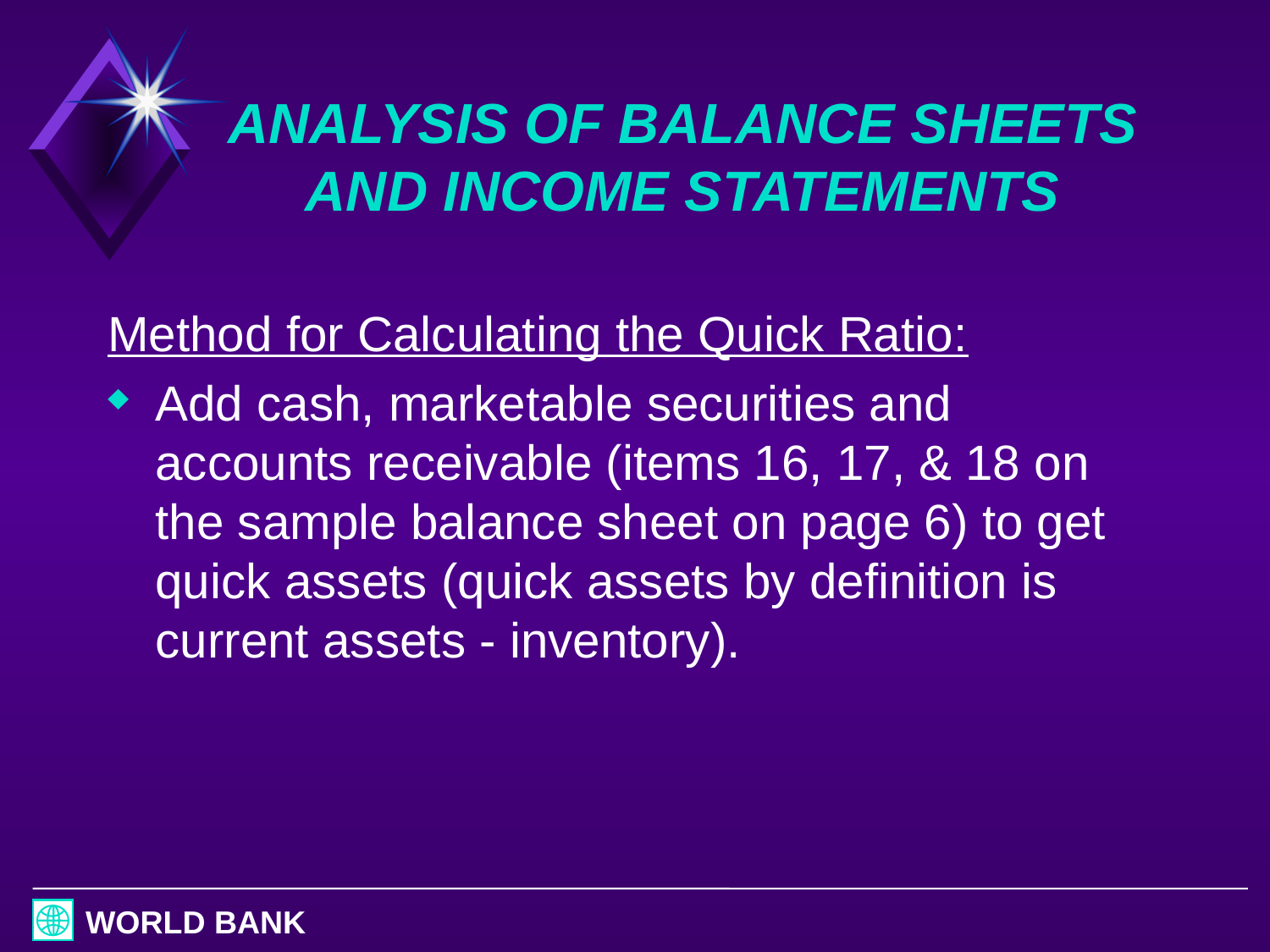

# ANALYSIS OF BALANCE SHEETS AND INCOME STATEMENTS
Method for Calculating the Quick Ratio:
Add cash, marketable securities and accounts receivable (items 16, 17, & 18 on the sample balance sheet on page 6) to get quick assets (quick assets by definition is current assets - inventory).